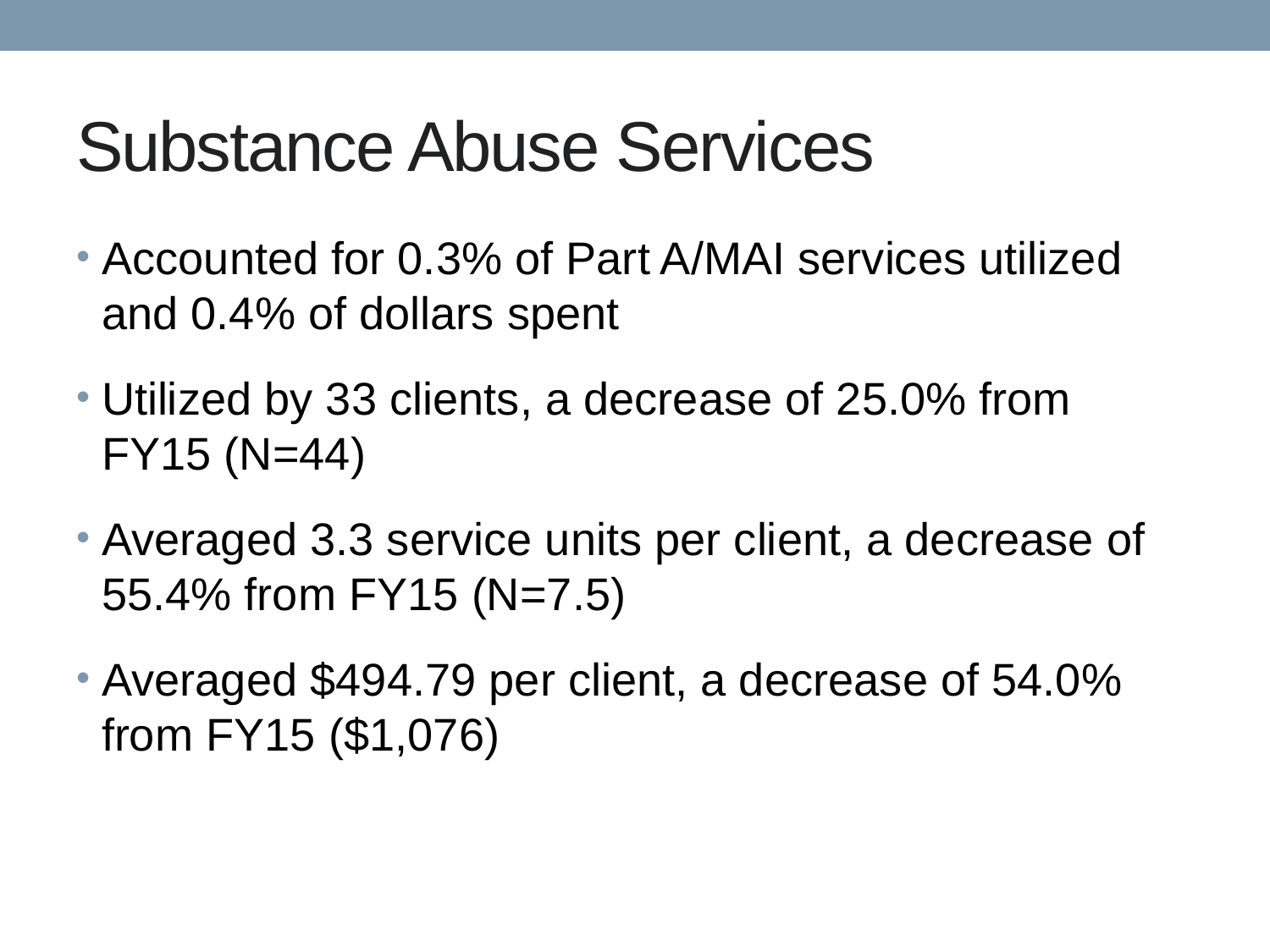

# Substance Abuse Services
Accounted for 0.3% of Part A/MAI services utilized and 0.4% of dollars spent
Utilized by 33 clients, a decrease of 25.0% from FY15 (N=44)
Averaged 3.3 service units per client, a decrease of 55.4% from FY15 (N=7.5)
Averaged $494.79 per client, a decrease of 54.0% from FY15 ($1,076)